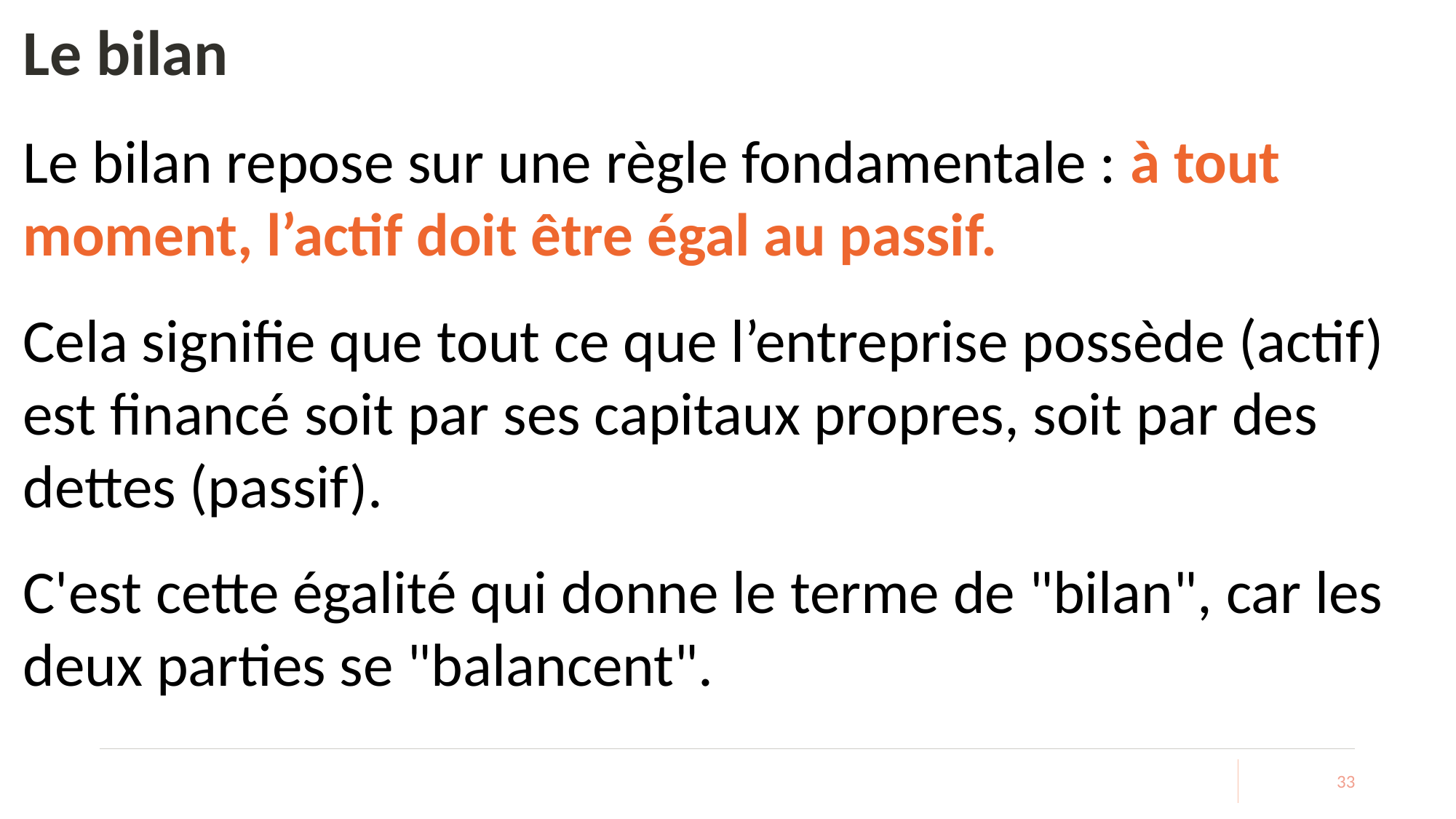

# Le bilan
Le bilan repose sur une règle fondamentale : à tout moment, l’actif doit être égal au passif.
Cela signifie que tout ce que l’entreprise possède (actif) est financé soit par ses capitaux propres, soit par des dettes (passif).
C'est cette égalité qui donne le terme de "bilan", car les deux parties se "balancent".
33